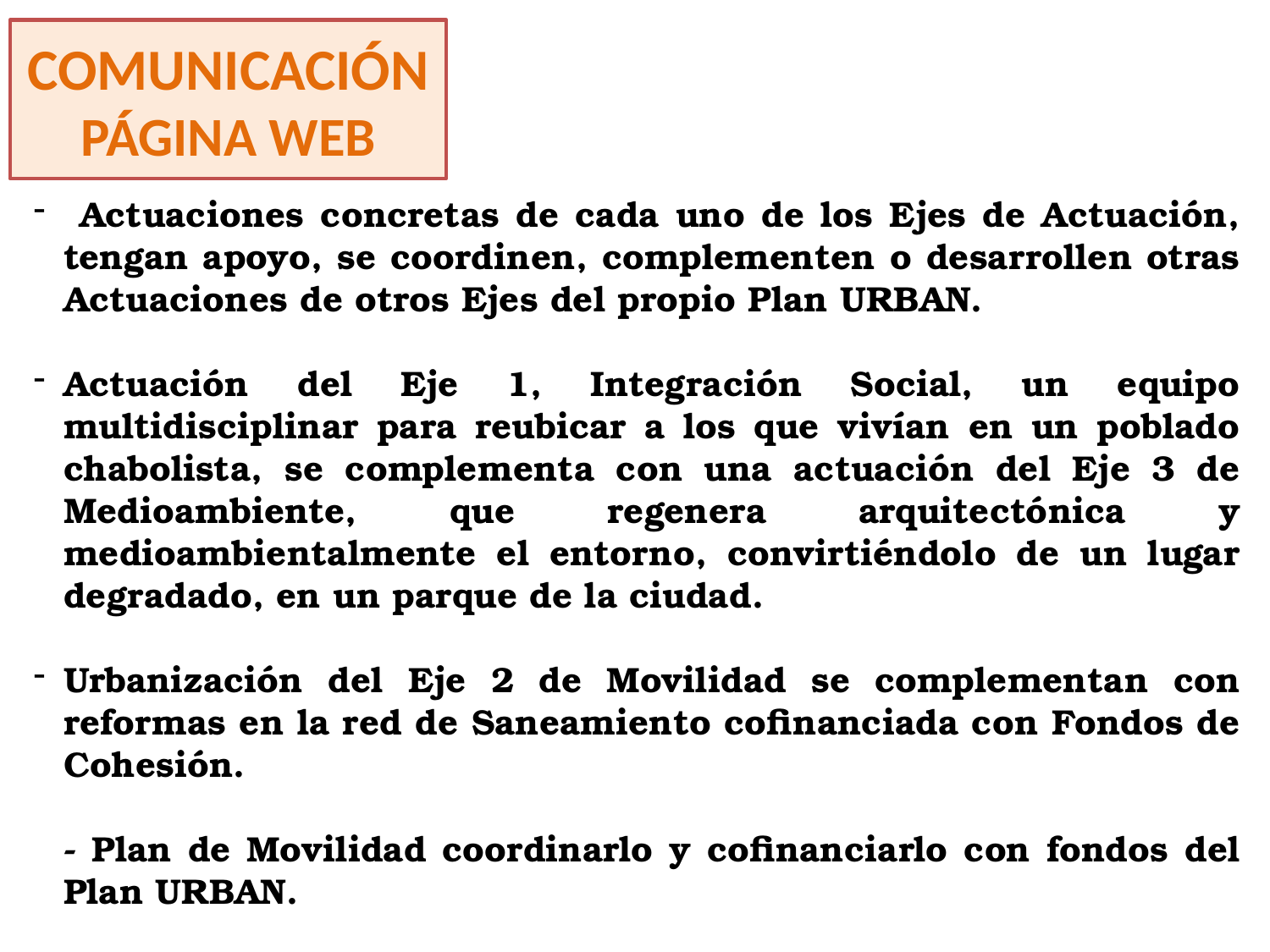

COMUNICACIÓN
PÁGINA WEB
 Actuaciones concretas de cada uno de los Ejes de Actuación, tengan apoyo, se coordinen, complementen o desarrollen otras Actuaciones de otros Ejes del propio Plan URBAN.

Actuación del Eje 1, Integración Social, un equipo multidisciplinar para reubicar a los que vivían en un poblado chabolista, se complementa con una actuación del Eje 3 de Medioambiente, que regenera arquitectónica y medioambientalmente el entorno, convirtiéndolo de un lugar degradado, en un parque de la ciudad.

Urbanización del Eje 2 de Movilidad se complementan con reformas en la red de Saneamiento cofinanciada con Fondos de Cohesión.

- Plan de Movilidad coordinarlo y cofinanciarlo con fondos del Plan URBAN.